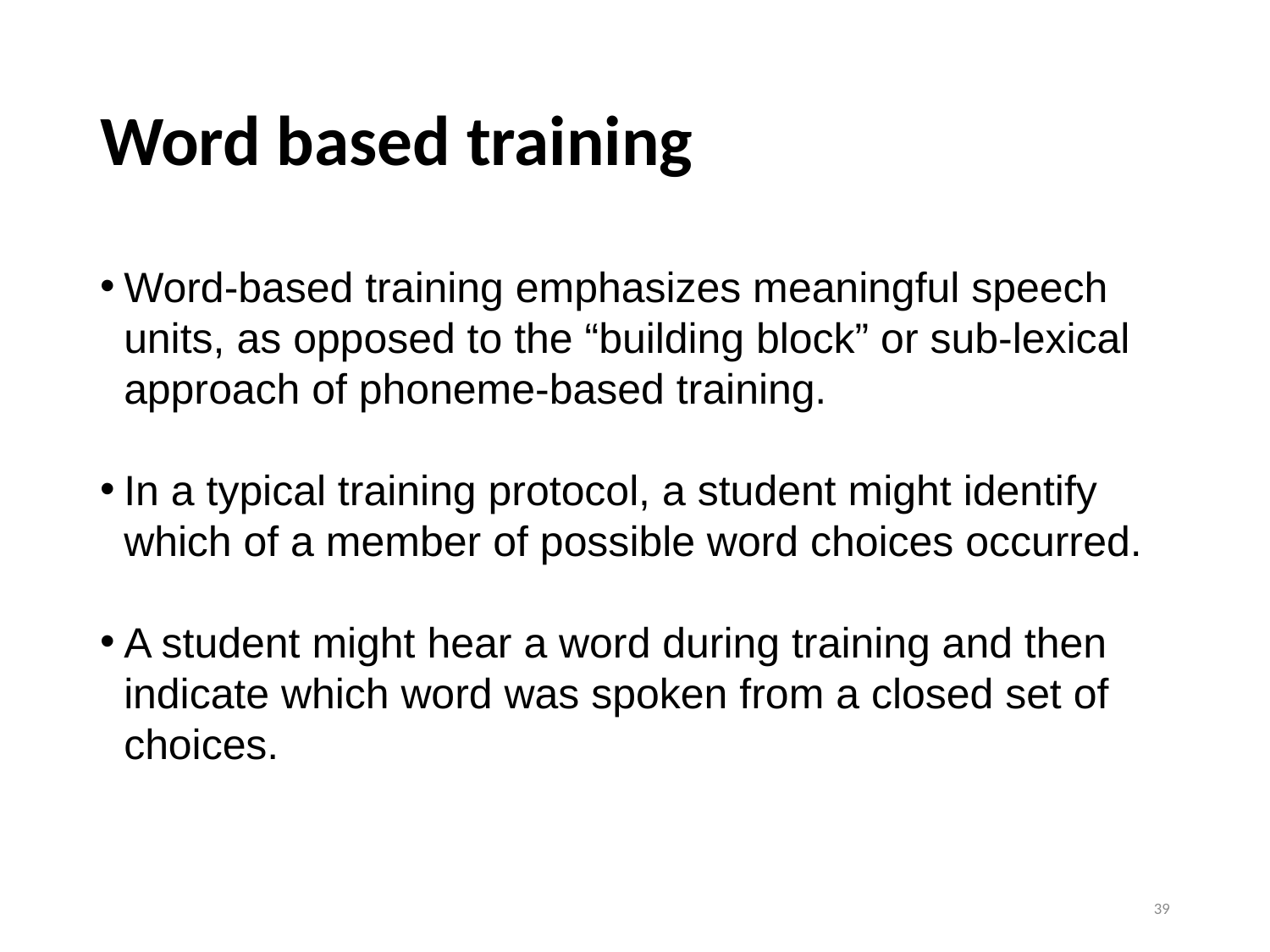

# Word based training
Word-based training emphasizes meaningful speech units, as opposed to the “building block” or sub-lexical approach of phoneme-based training.

In a typical training protocol, a student might identify which of a member of possible word choices occurred.

A student might hear a word during training and then indicate which word was spoken from a closed set of choices.
39